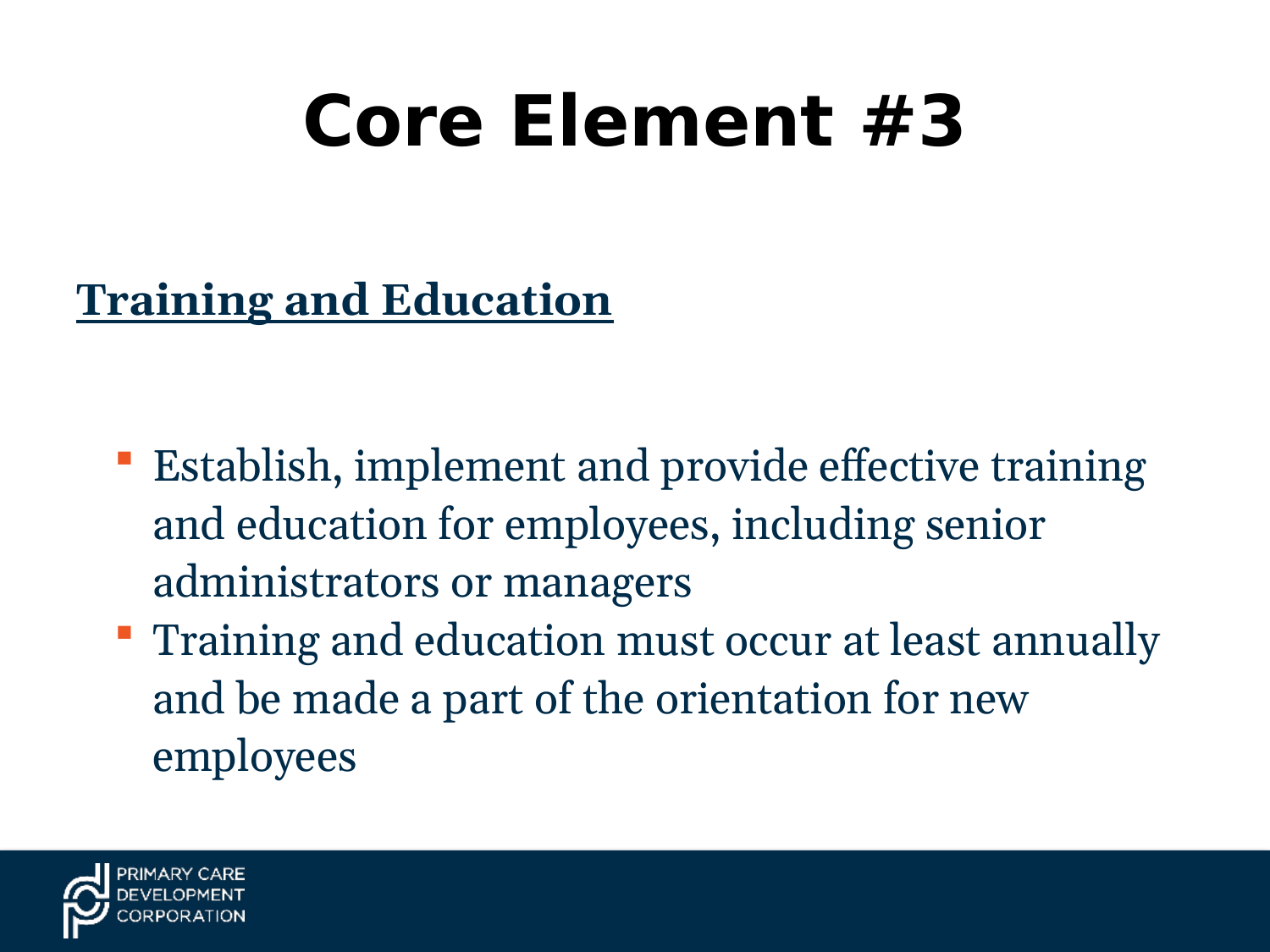

# Core Element #3
Training and Education

Establish, implement and provide effective training and education for employees, including senior administrators or managers
Training and education must occur at least annually and be made a part of the orientation for new employees